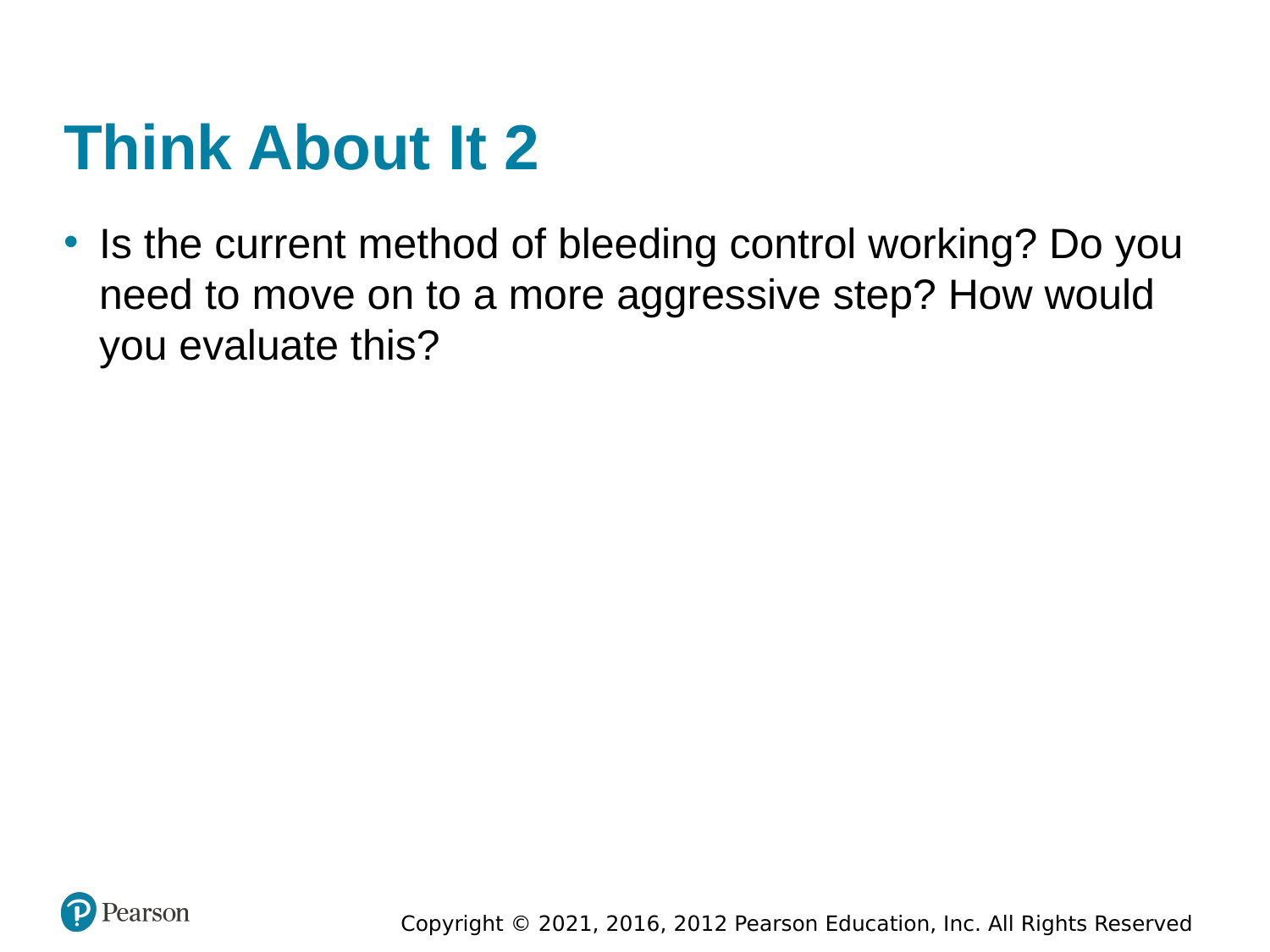

# Think About It 2
Is the current method of bleeding control working? Do you need to move on to a more aggressive step? How would you evaluate this?